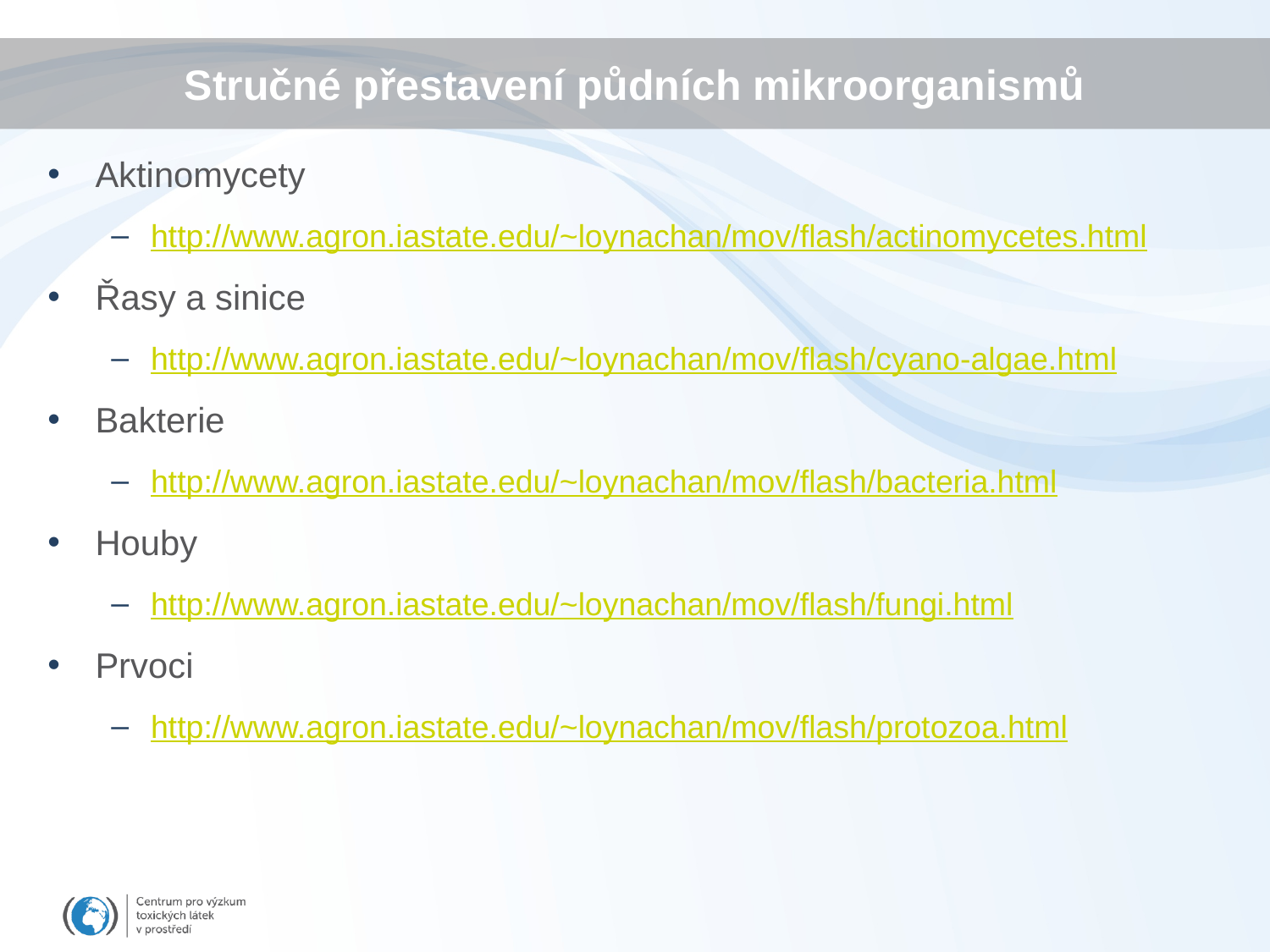

# Stručné přestavení půdních mikroorganismů
Aktinomycety
http://www.agron.iastate.edu/~loynachan/mov/flash/actinomycetes.html
Řasy a sinice
http://www.agron.iastate.edu/~loynachan/mov/flash/cyano-algae.html
Bakterie
http://www.agron.iastate.edu/~loynachan/mov/flash/bacteria.html
Houby
http://www.agron.iastate.edu/~loynachan/mov/flash/fungi.html
Prvoci
http://www.agron.iastate.edu/~loynachan/mov/flash/protozoa.html